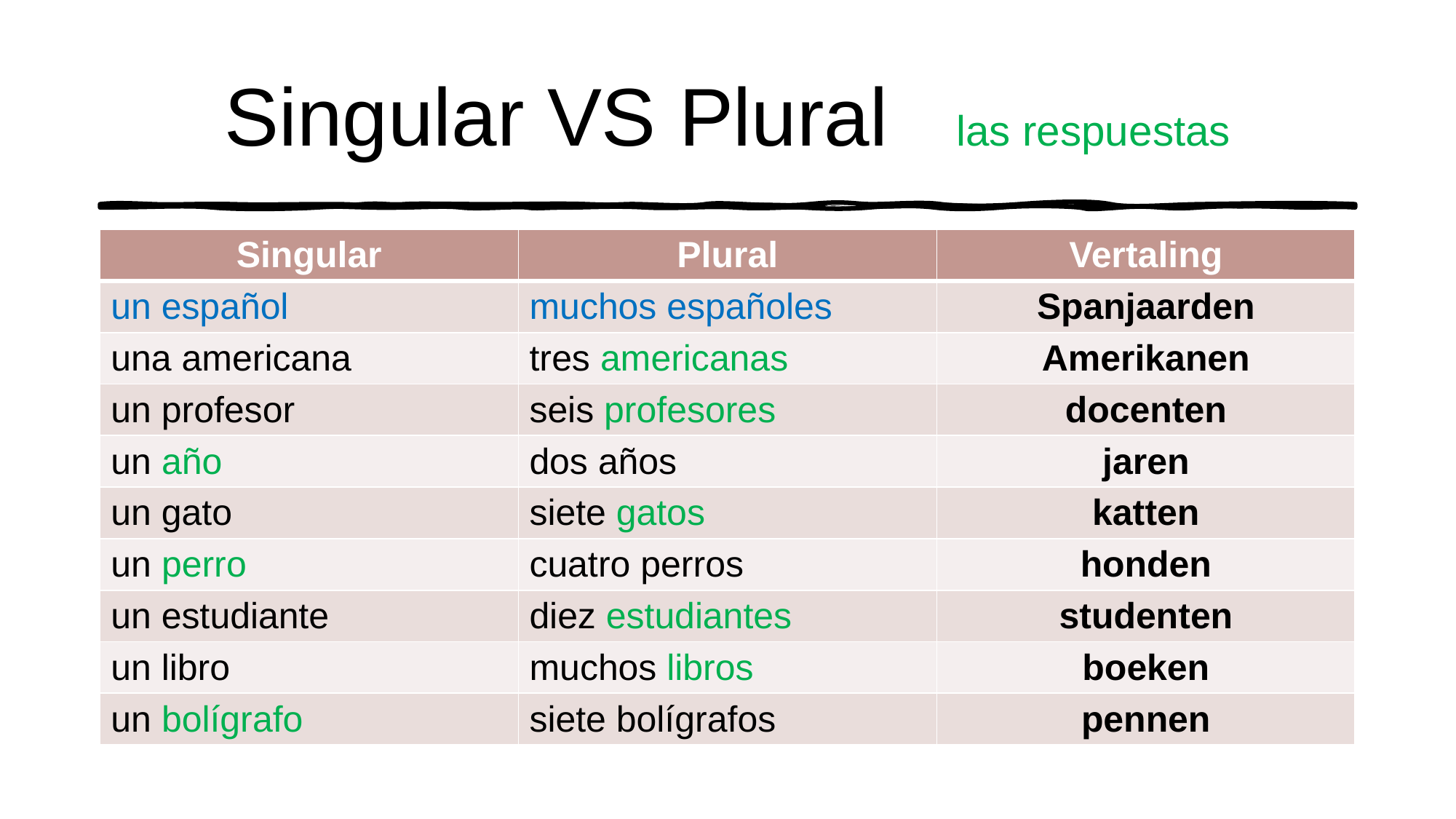

# Singular VS Plural   las respuestas
| Singular | Plural | Vertaling |
| --- | --- | --- |
| un español | muchos españoles | Spanjaarden |
| una americana | tres americanas | Amerikanen |
| un profesor | seis profesores | docenten |
| un año | dos años | jaren |
| un gato | siete gatos | katten |
| un perro | cuatro perros | honden |
| un estudiante | diez estudiantes | studenten |
| un libro | muchos libros | boeken |
| un bolígrafo | siete bolígrafos | pennen |